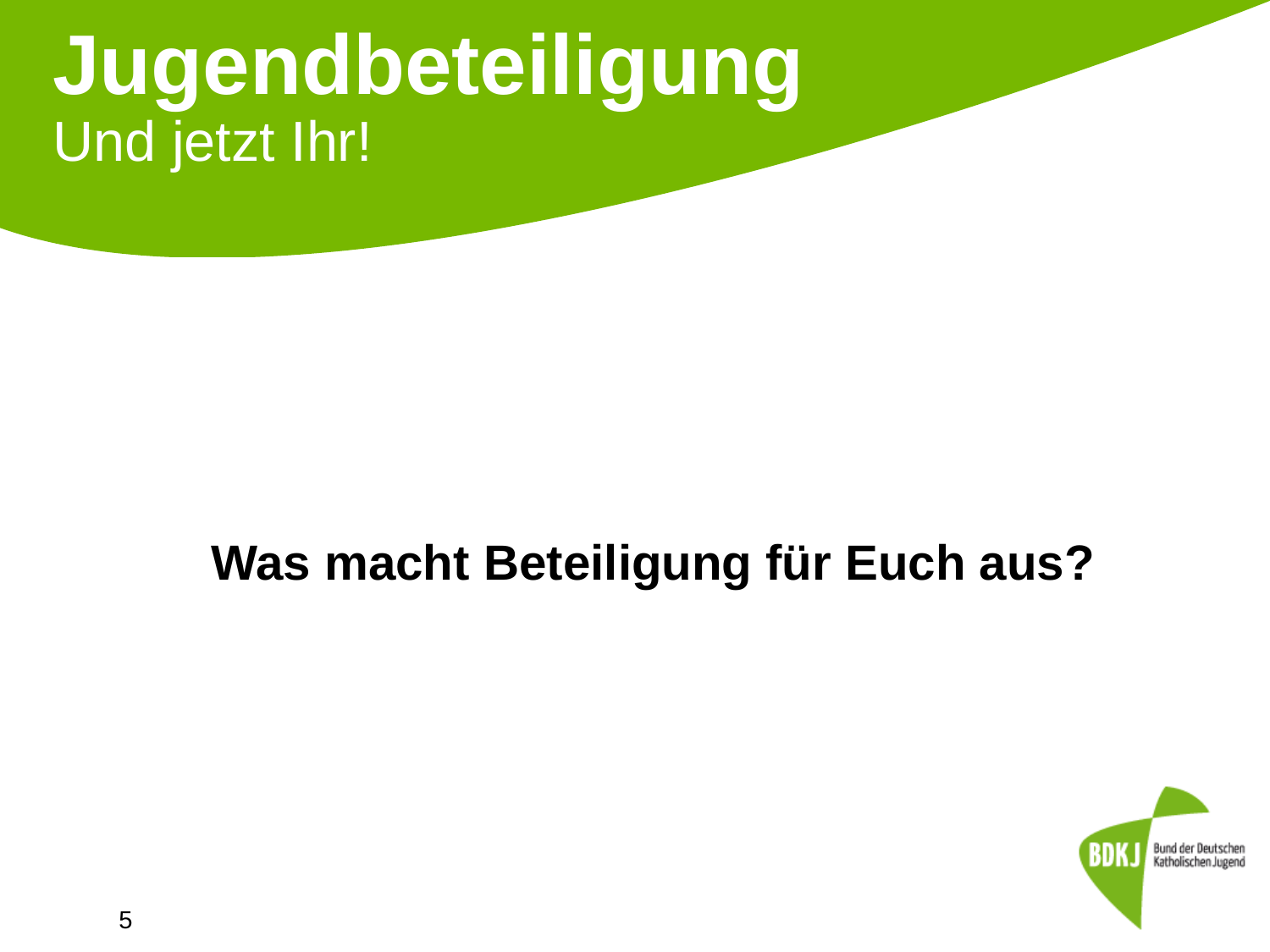

# Jugendbeteiligung Und jetzt Ihr!

Was macht Beteiligung für Euch aus?

5